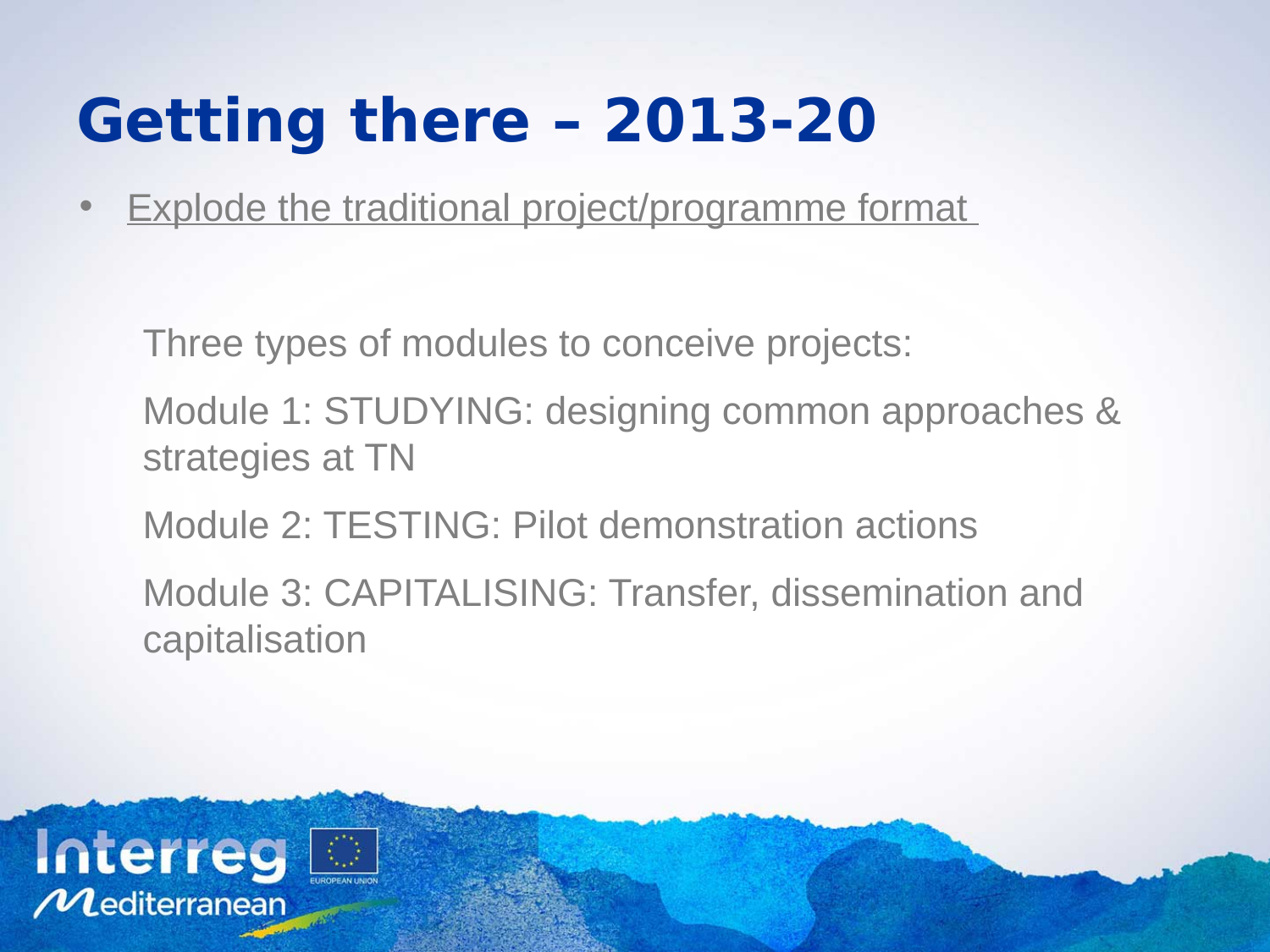

# Getting there – 2013-20
Explode the traditional project/programme format

Three types of modules to conceive projects:
Module 1: STUDYING: designing common approaches & strategies at TN
Module 2: TESTING: Pilot demonstration actions
Module 3: CAPITALISING: Transfer, dissemination and capitalisation